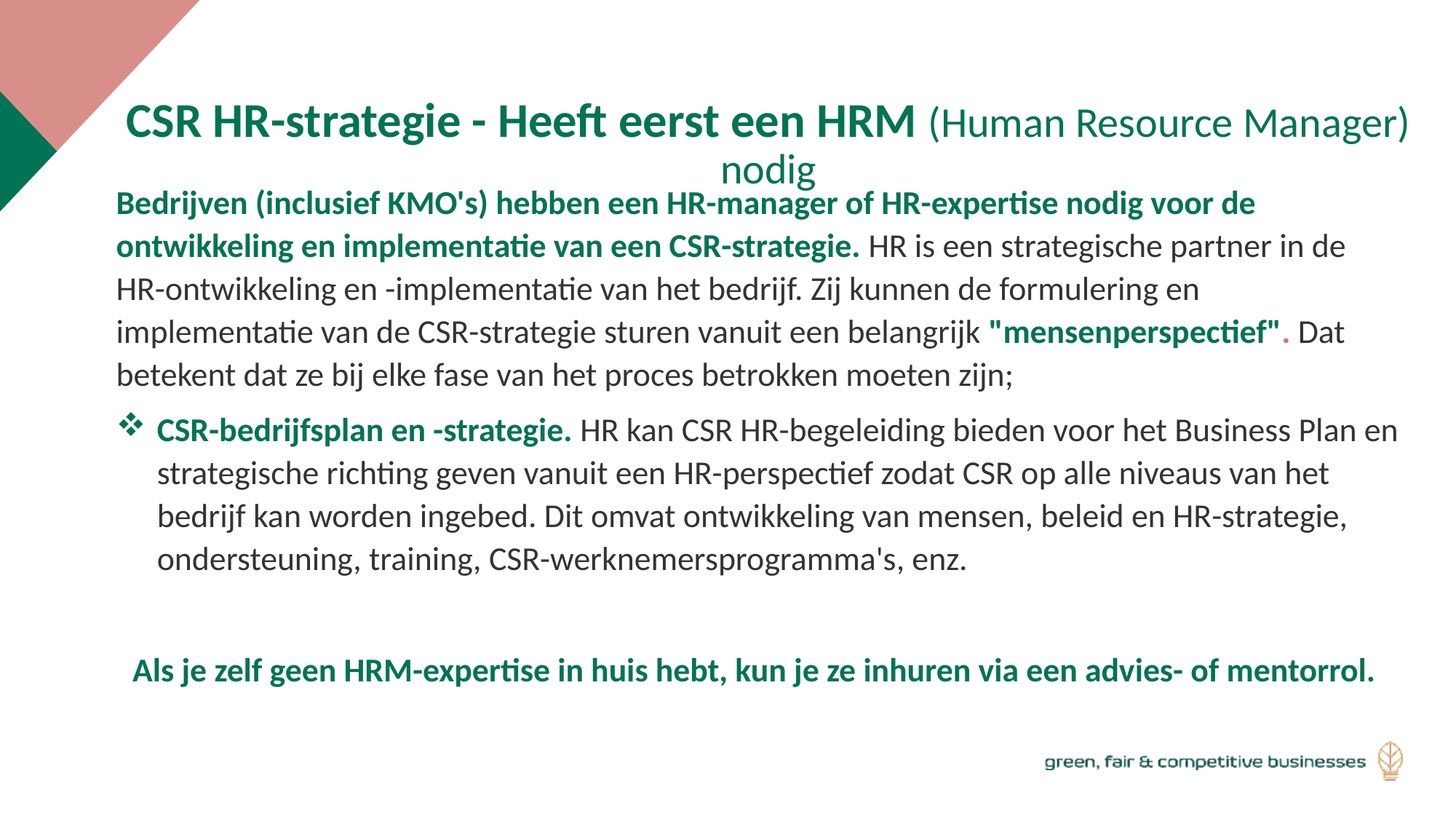

CSR HR-strategie - Heeft eerst een HRM (Human Resource Manager) nodig
Bedrijven (inclusief KMO's) hebben een HR-manager of HR-expertise nodig voor de ontwikkeling en implementatie van een CSR-strategie. HR is een strategische partner in de HR-ontwikkeling en -implementatie van het bedrijf. Zij kunnen de formulering en implementatie van de CSR-strategie sturen vanuit een belangrijk "mensenperspectief". Dat betekent dat ze bij elke fase van het proces betrokken moeten zijn;
CSR-bedrijfsplan en -strategie. HR kan CSR HR-begeleiding bieden voor het Business Plan en strategische richting geven vanuit een HR-perspectief zodat CSR op alle niveaus van het bedrijf kan worden ingebed. Dit omvat ontwikkeling van mensen, beleid en HR-strategie, ondersteuning, training, CSR-werknemersprogramma's, enz.

Als je zelf geen HRM-expertise in huis hebt, kun je ze inhuren via een advies- of mentorrol.